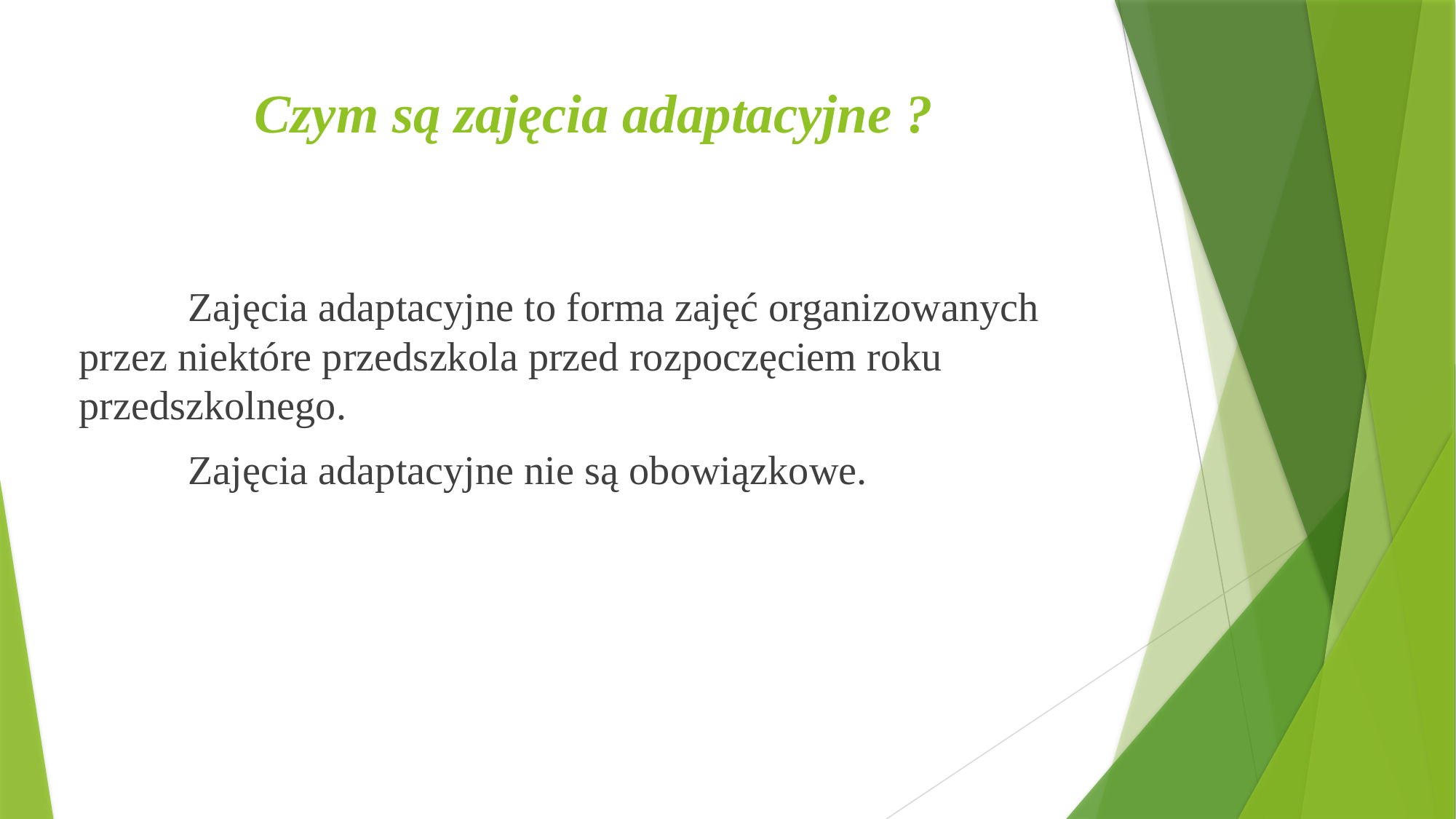

# Czym są zajęcia adaptacyjne ?
	Zajęcia adaptacyjne to forma zajęć organizowanych przez niektóre przedszkola przed rozpoczęciem roku przedszkolnego.
	Zajęcia adaptacyjne nie są obowiązkowe.